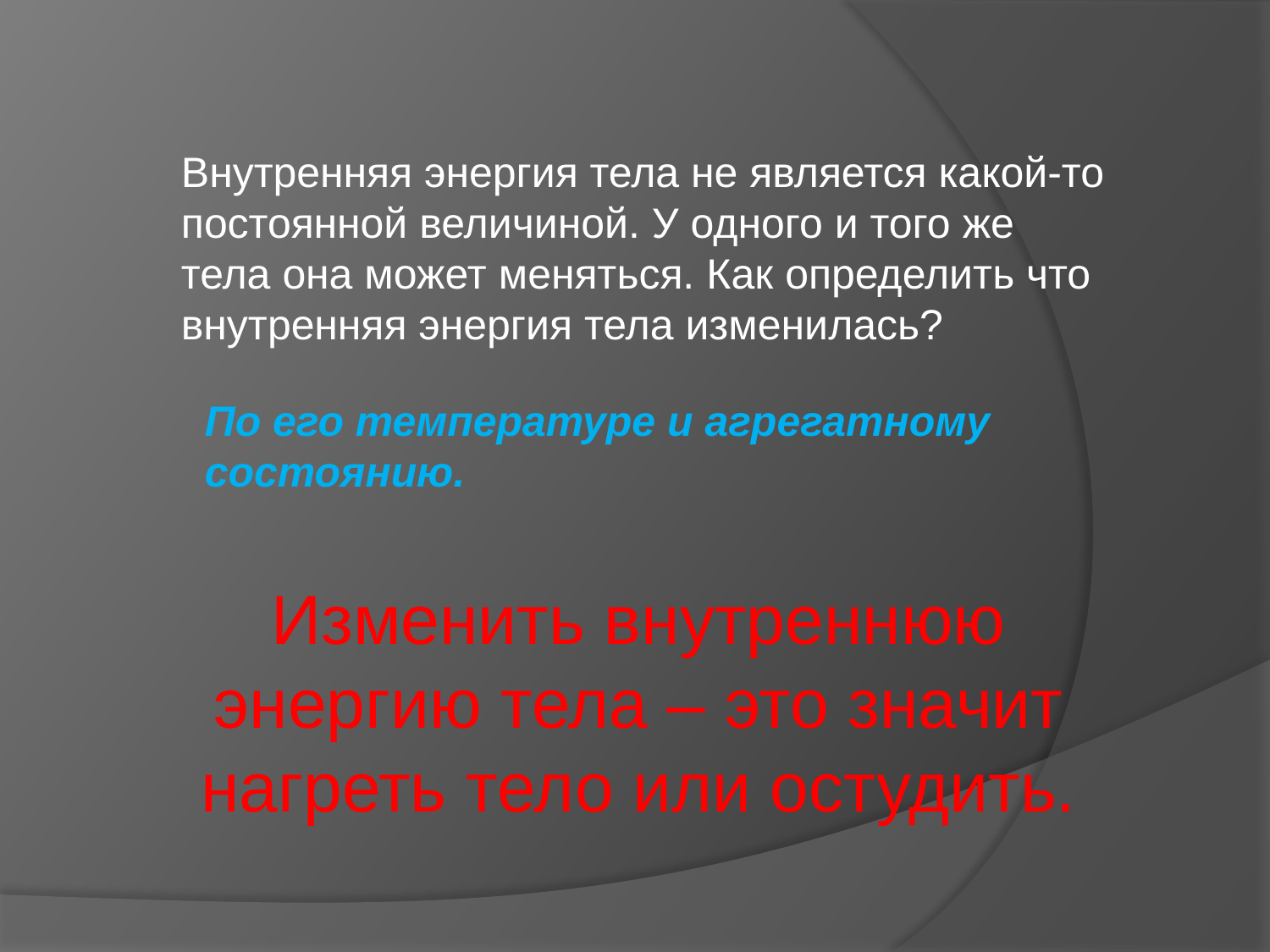

Внутренняя энергия тела не является какой-то постоянной величиной. У одного и того же тела она может меняться. Как определить что внутренняя энергия тела изменилась?

По его температуре и агрегатному состоянию.
# Изменить внутреннюю энергию тела – это значит нагреть тело или остудить.